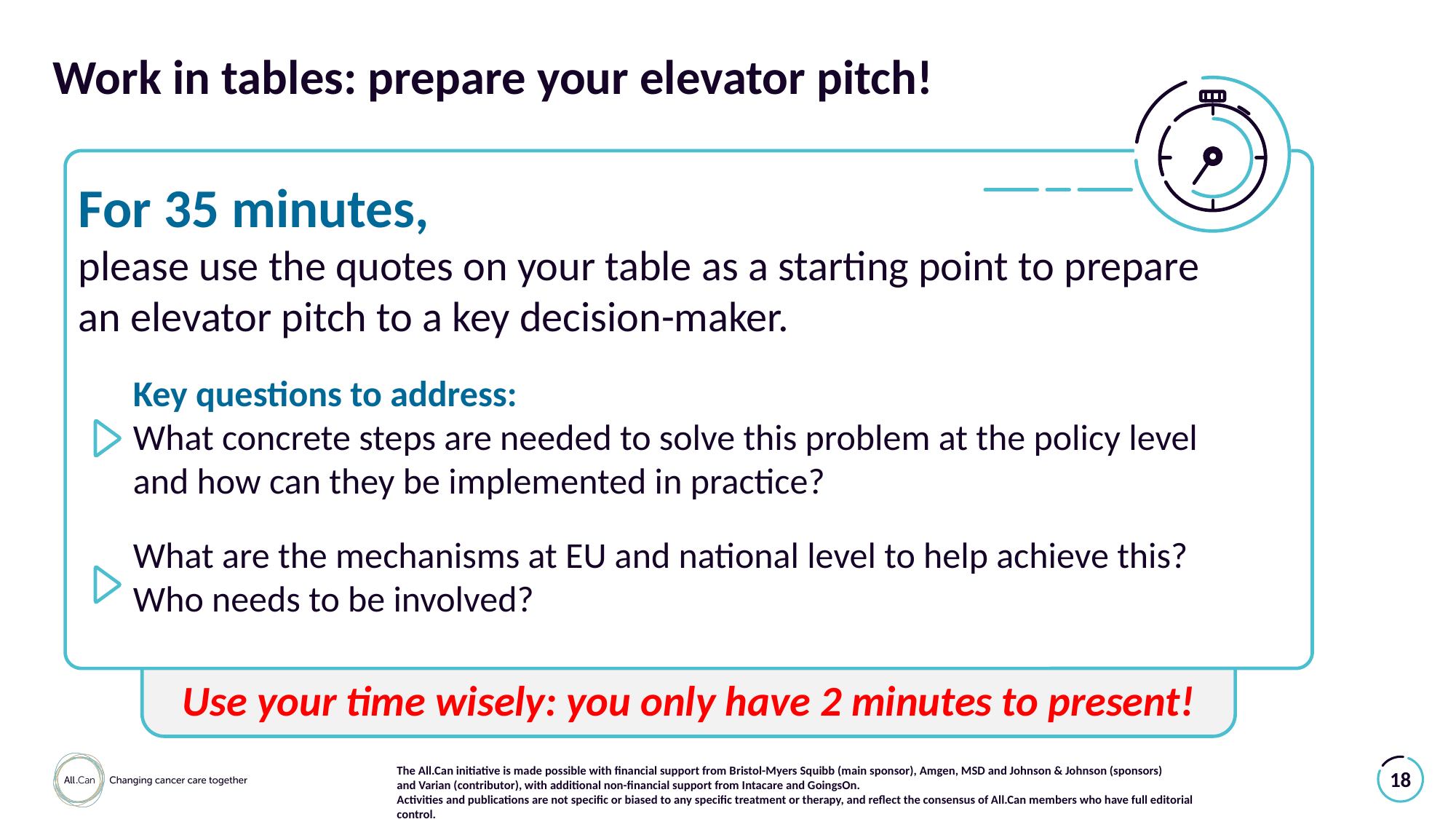

# Work in tables: prepare your elevator pitch!

For 35 minutes,
please use the quotes on your table as a starting point to prepare
an elevator pitch to a key decision-maker.
Key questions to address:
What concrete steps are needed to solve this problem at the policy level and how can they be implemented in practice?
What are the mechanisms at EU and national level to help achieve this? Who needs to be involved?

Use your time wisely: you only have 2 minutes to present!